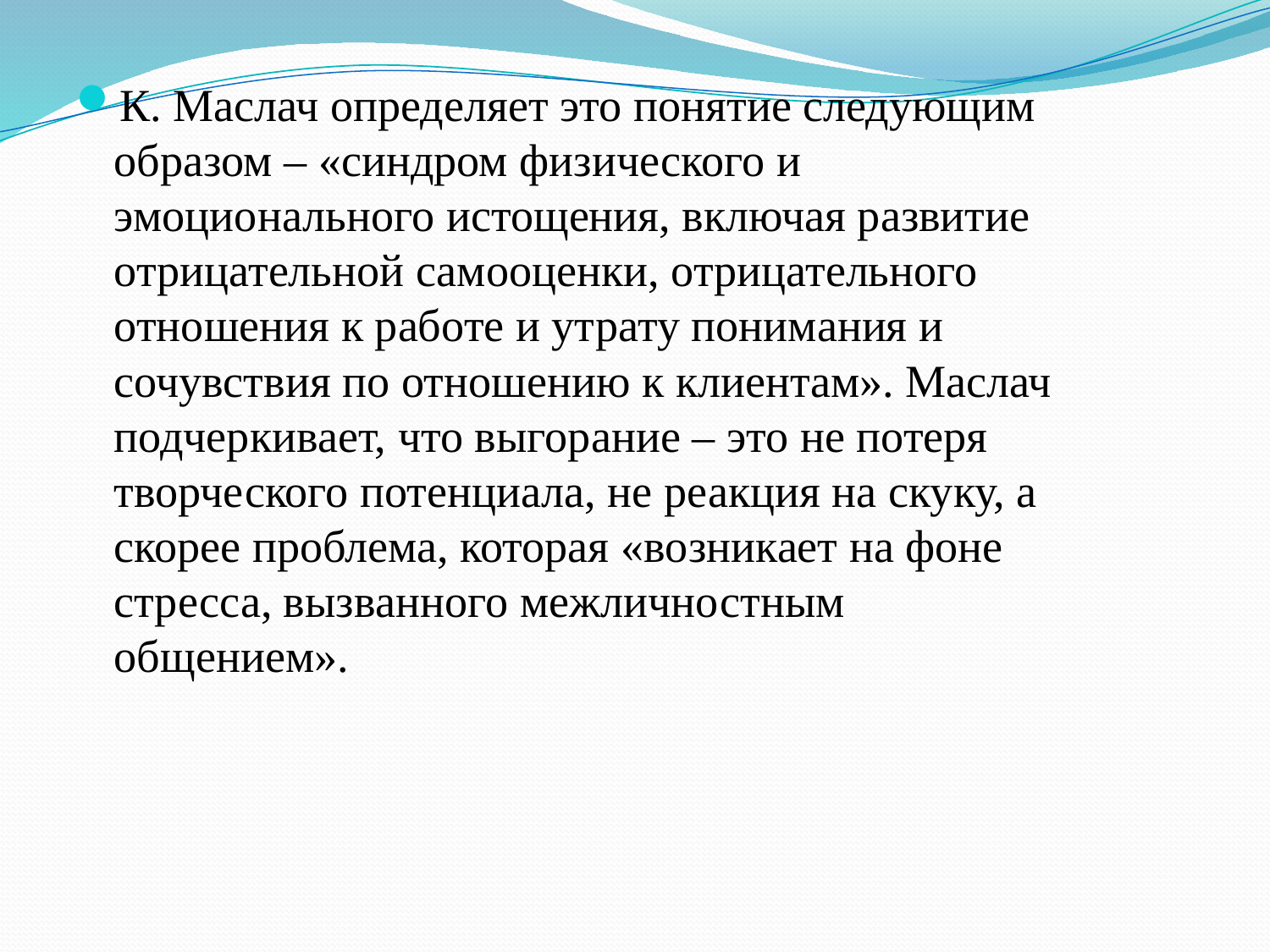

К. Маслач определяет это понятие следующим образом – «синдром физического и эмоционального истощения, включая развитие отрицательной самооценки, отрицательного отношения к работе и утрату понимания и сочувствия по отношению к клиентам». Маслач подчеркивает, что выгорание – это не потеря творческого потенциала, не реакция на скуку, а скорее проблема, которая «возникает на фоне стресса, вызванного межличностным общением».